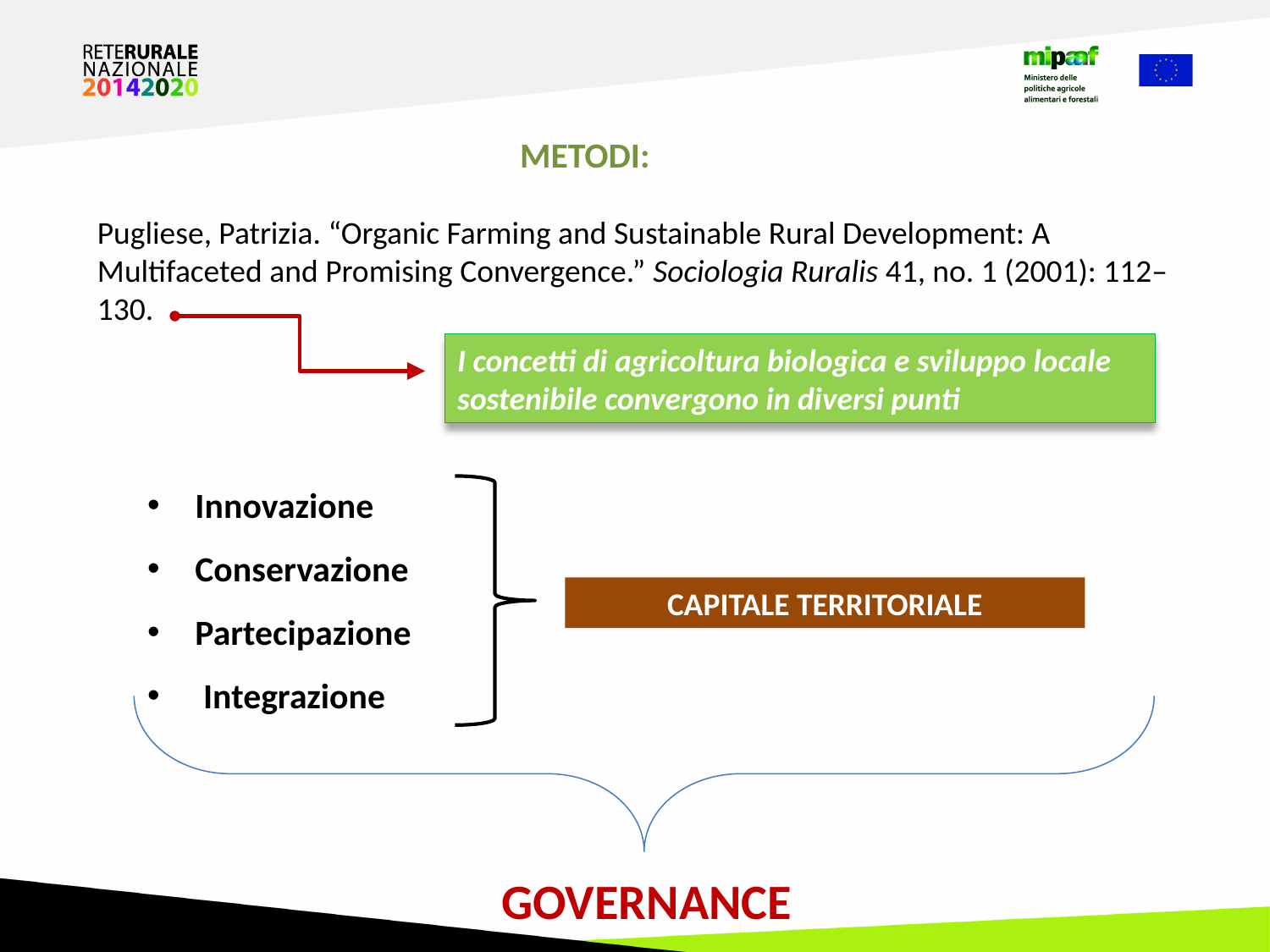

METODI:
Pugliese, Patrizia. “Organic Farming and Sustainable Rural Development: A Multifaceted and Promising Convergence.” Sociologia Ruralis 41, no. 1 (2001): 112–130.

I concetti di agricoltura biologica e sviluppo locale sostenibile convergono in diversi punti
Innovazione
Conservazione
Partecipazione
 Integrazione

CAPITALE TERRITORIALE
GOVERNANCE